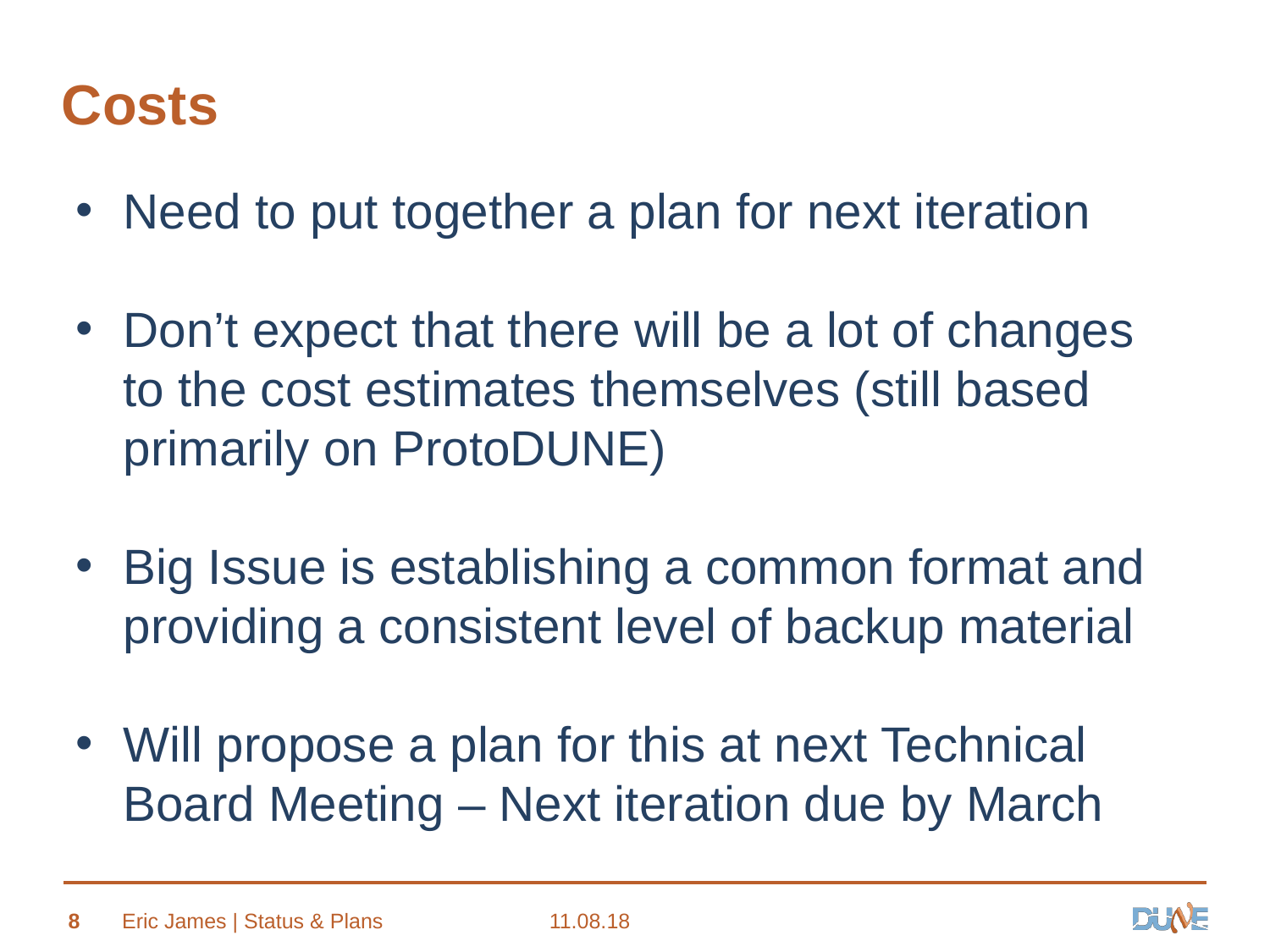

# Costs
Need to put together a plan for next iteration

Don’t expect that there will be a lot of changes to the cost estimates themselves (still based primarily on ProtoDUNE)

Big Issue is establishing a common format and providing a consistent level of backup material

Will propose a plan for this at next Technical Board Meeting – Next iteration due by March

8
Eric James | Status & Plans
11.08.18